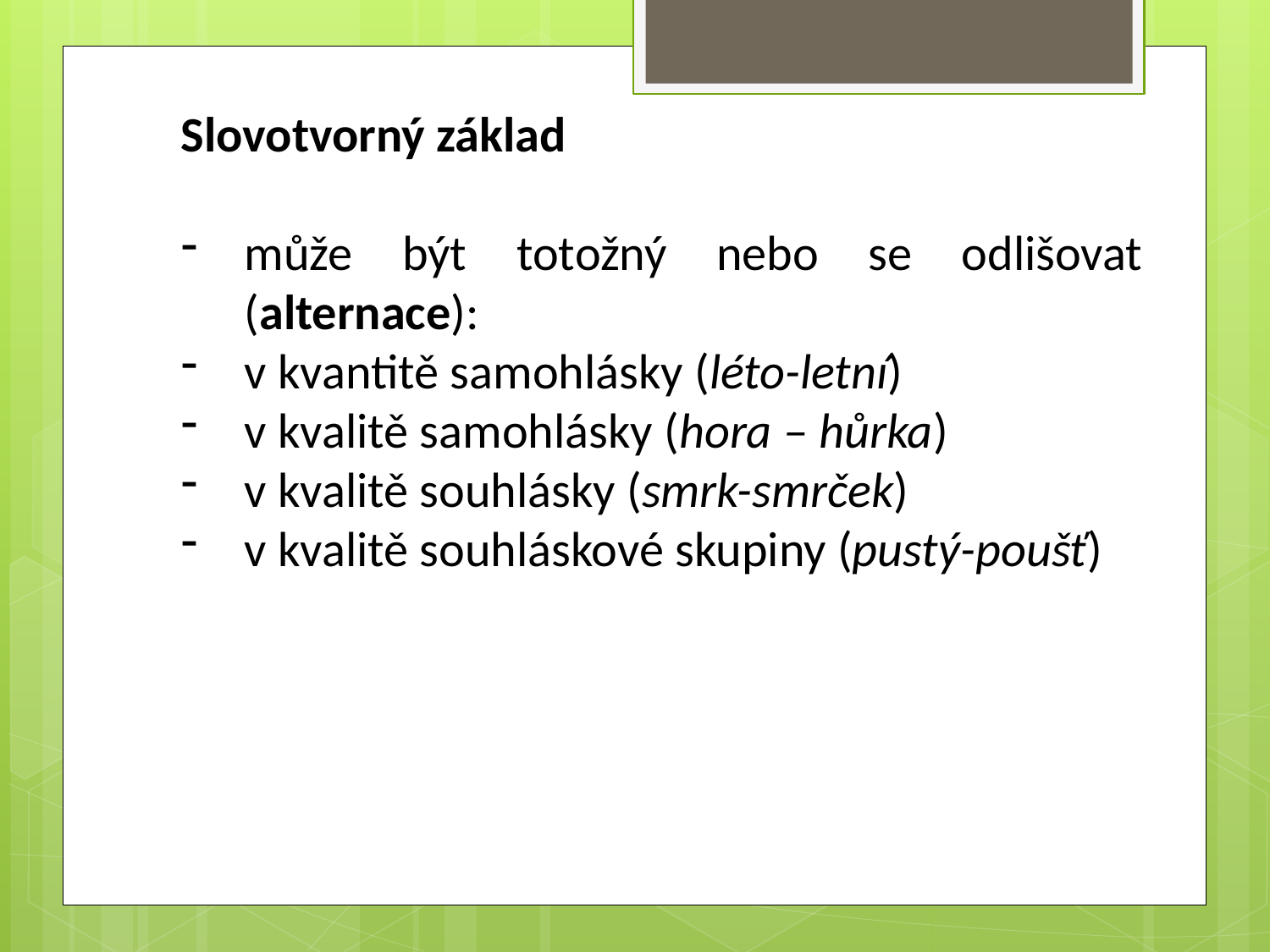

Slovotvorný základ

může být totožný nebo se odlišovat (alternace):
v kvantitě samohlásky (léto-letní)
v kvalitě samohlásky (hora – hůrka)
v kvalitě souhlásky (smrk-smrček)
v kvalitě souhláskové skupiny (pustý-poušť)